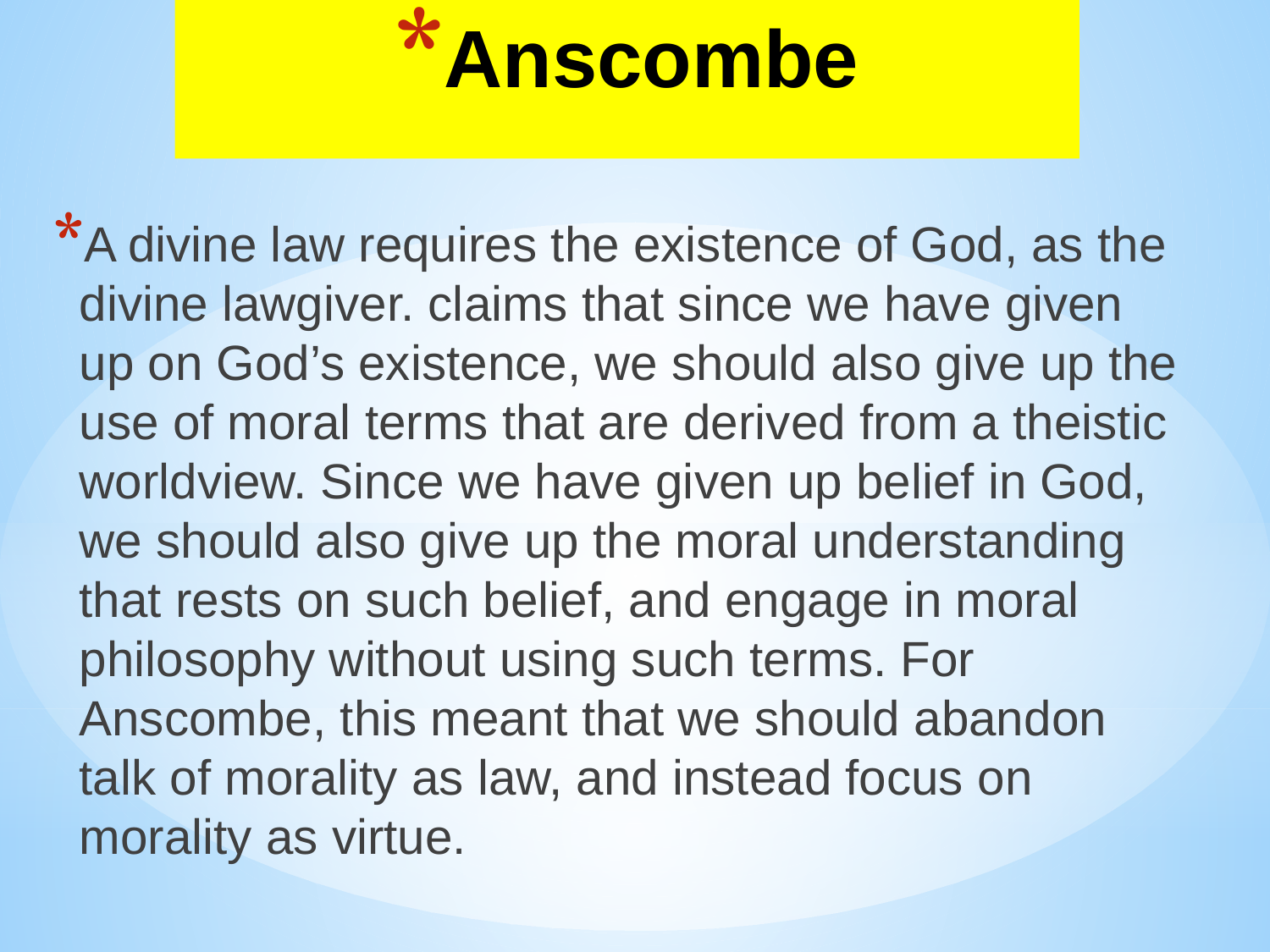

# Anscombe
A divine law requires the existence of God, as the divine lawgiver. claims that since we have given up on God’s existence, we should also give up the use of moral terms that are derived from a theistic worldview. Since we have given up belief in God, we should also give up the moral understanding that rests on such belief, and engage in moral philosophy without using such terms. For Anscombe, this meant that we should abandon talk of morality as law, and instead focus on morality as virtue.